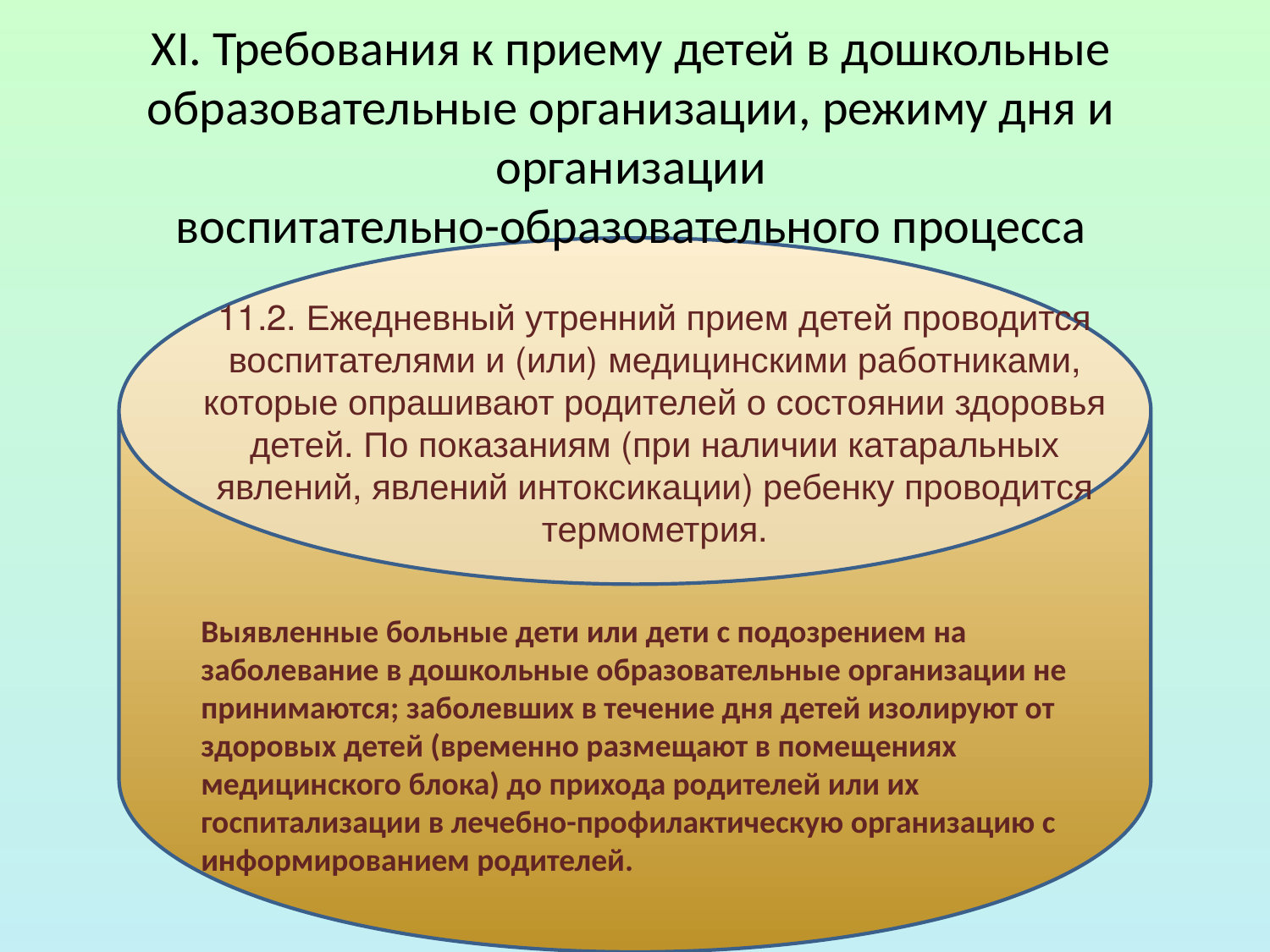

# XI. Требования к приему детей в дошкольные образовательные организации, режиму дня и организации воспитательно-образовательного процесса

11.2. Ежедневный утренний прием детей проводится воспитателями и (или) медицинскими работниками, которые опрашивают родителей о состоянии здоровья детей. По показаниям (при наличии катаральных явлений, явлений интоксикации) ребенку проводится термометрия.

Выявленные больные дети или дети с подозрением на заболевание в дошкольные образовательные организации не принимаются; заболевших в течение дня детей изолируют от здоровых детей (временно размещают в помещениях медицинского блока) до прихода родителей или их госпитализации в лечебно-профилактическую организацию с информированием родителей.